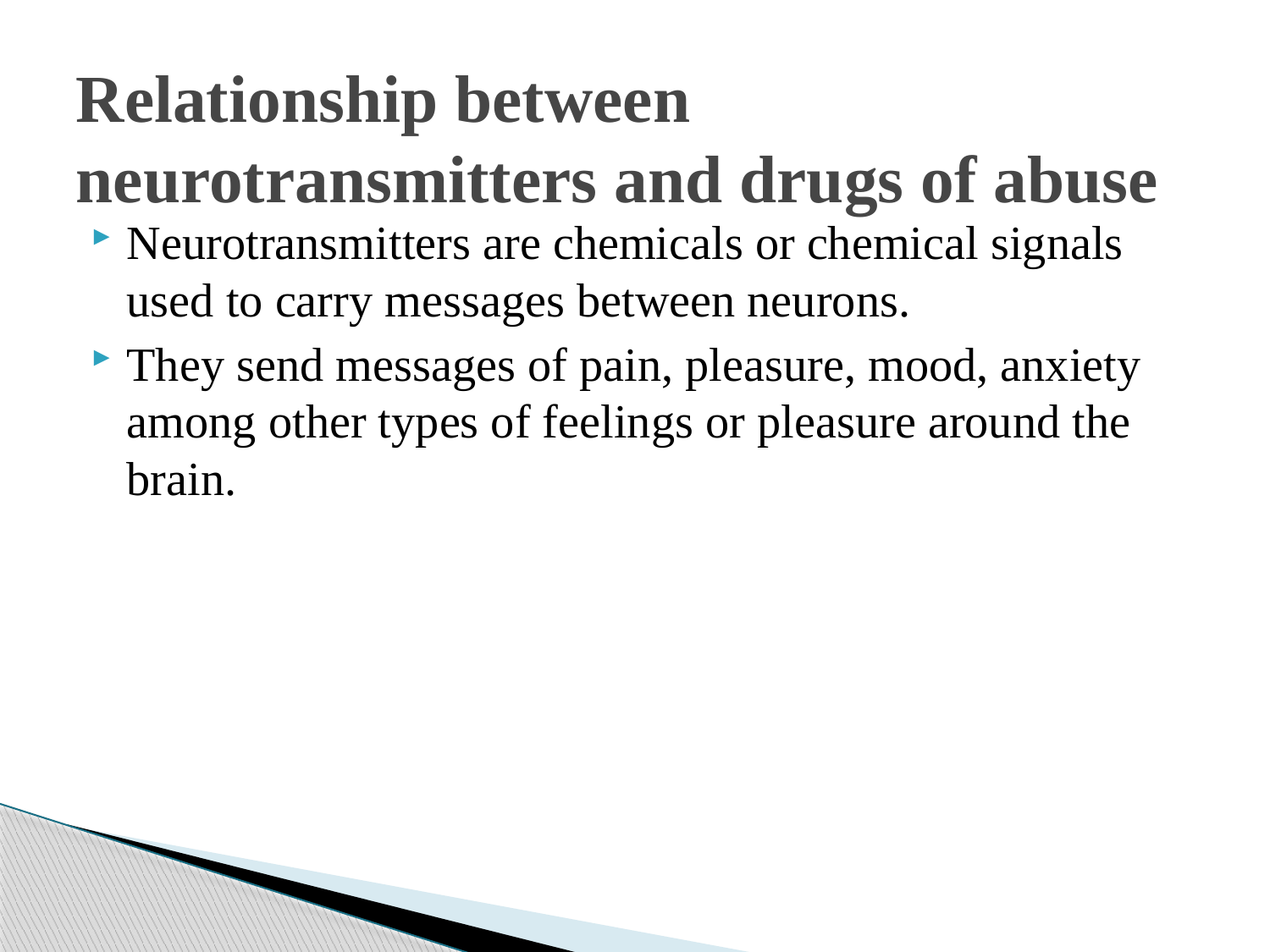

# Relationship between neurotransmitters and drugs of abuse
Neurotransmitters are chemicals or chemical signals used to carry messages between neurons.
They send messages of pain, pleasure, mood, anxiety among other types of feelings or pleasure around the brain.